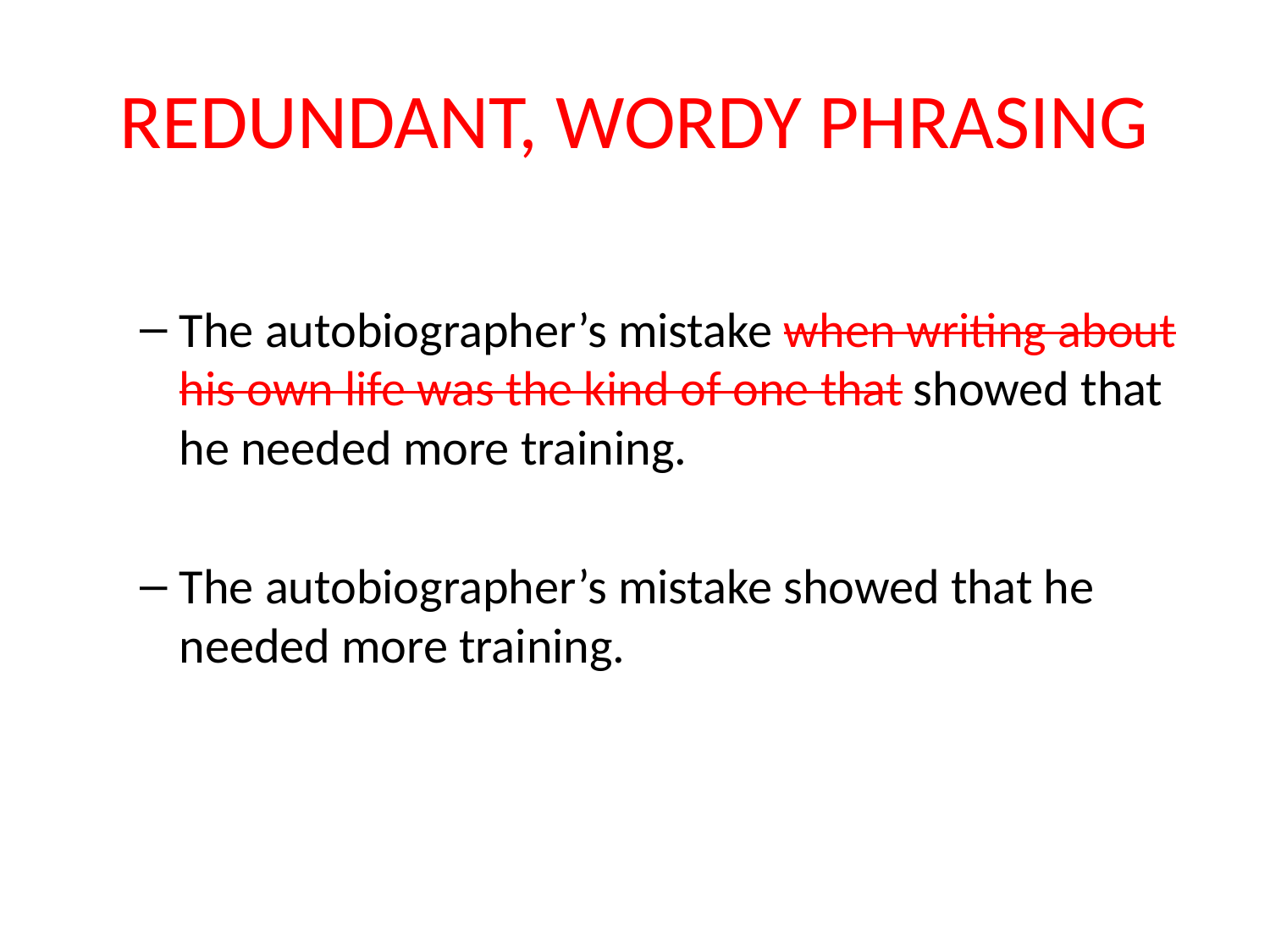

# REDUNDANT, WORDY PHRASING

The autobiographer’s mistake when writing about his own life was the kind of one that showed that he needed more training.

The autobiographer’s mistake showed that he needed more training.